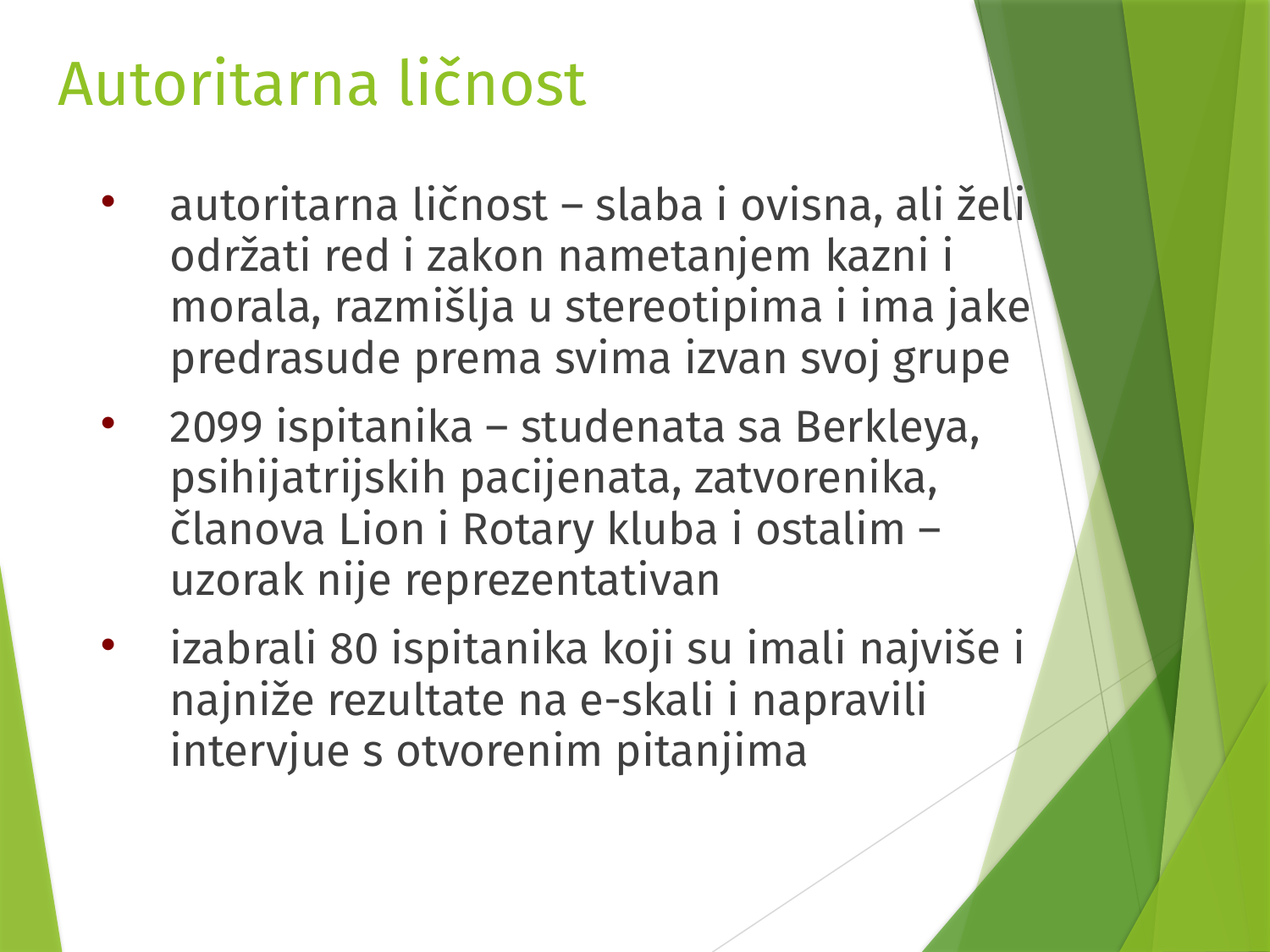

# Autoritarna ličnost
autoritarna ličnost – slaba i ovisna, ali želi održati red i zakon nametanjem kazni i morala, razmišlja u stereotipima i ima jake predrasude prema svima izvan svoj grupe
2099 ispitanika – studenata sa Berkleya, psihijatrijskih pacijenata, zatvorenika, članova Lion i Rotary kluba i ostalim – uzorak nije reprezentativan
izabrali 80 ispitanika koji su imali najviše i najniže rezultate na e-skali i napravili intervjue s otvorenim pitanjima